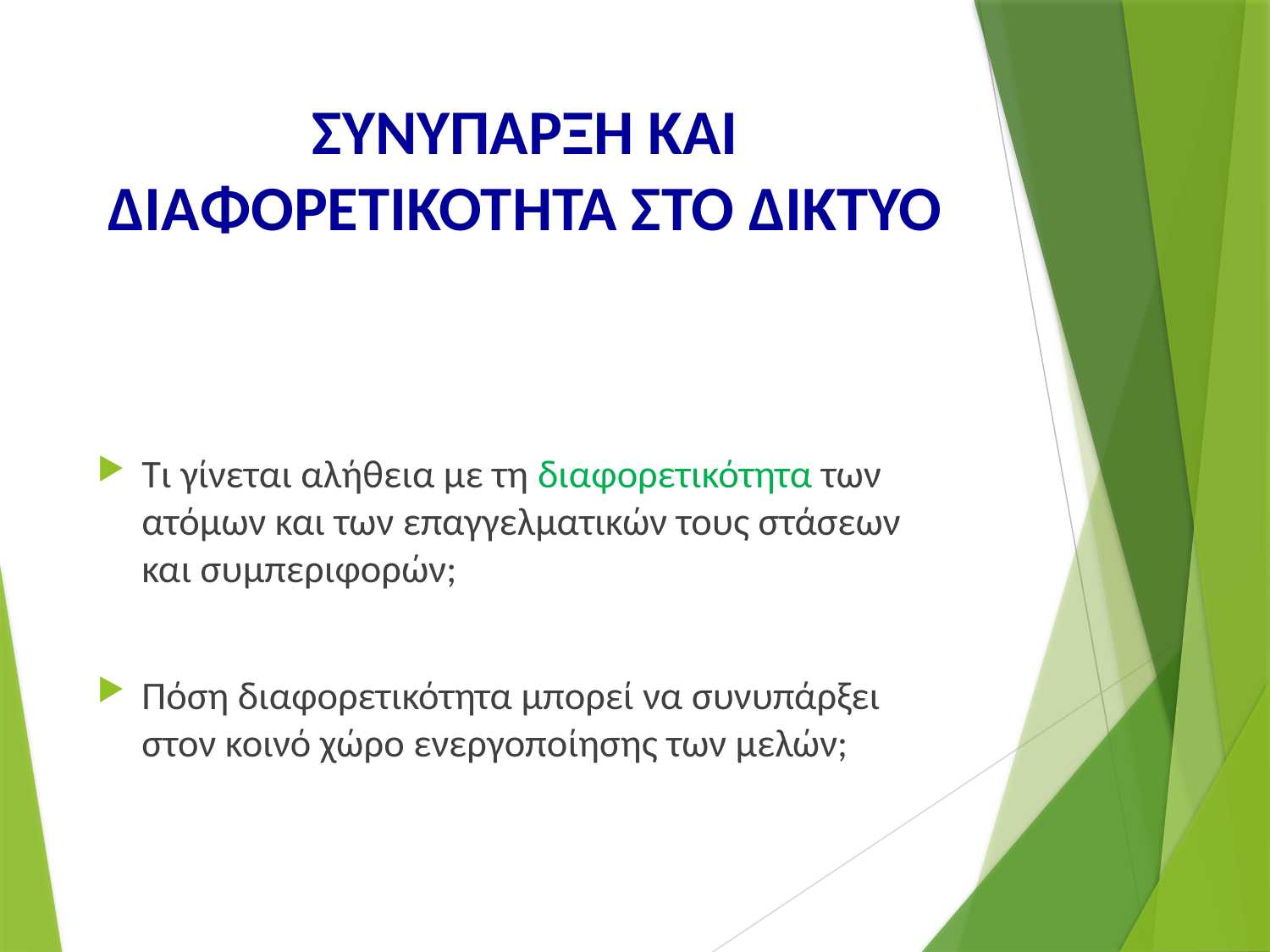

# ΣΥΝΥΠΑΡΞΗ ΚΑΙ ΔΙΑΦΟΡΕΤΙΚΟΤΗΤΑ ΣΤΟ ΔΙΚΤΥΟ

Τι γίνεται αλήθεια με τη διαφορετικότητα των ατόμων και των επαγγελματικών τους στάσεων και συμπεριφορών;

Πόση διαφορετικότητα μπορεί να συνυπάρξει στον κοινό χώρο ενεργοποίησης των μελών;